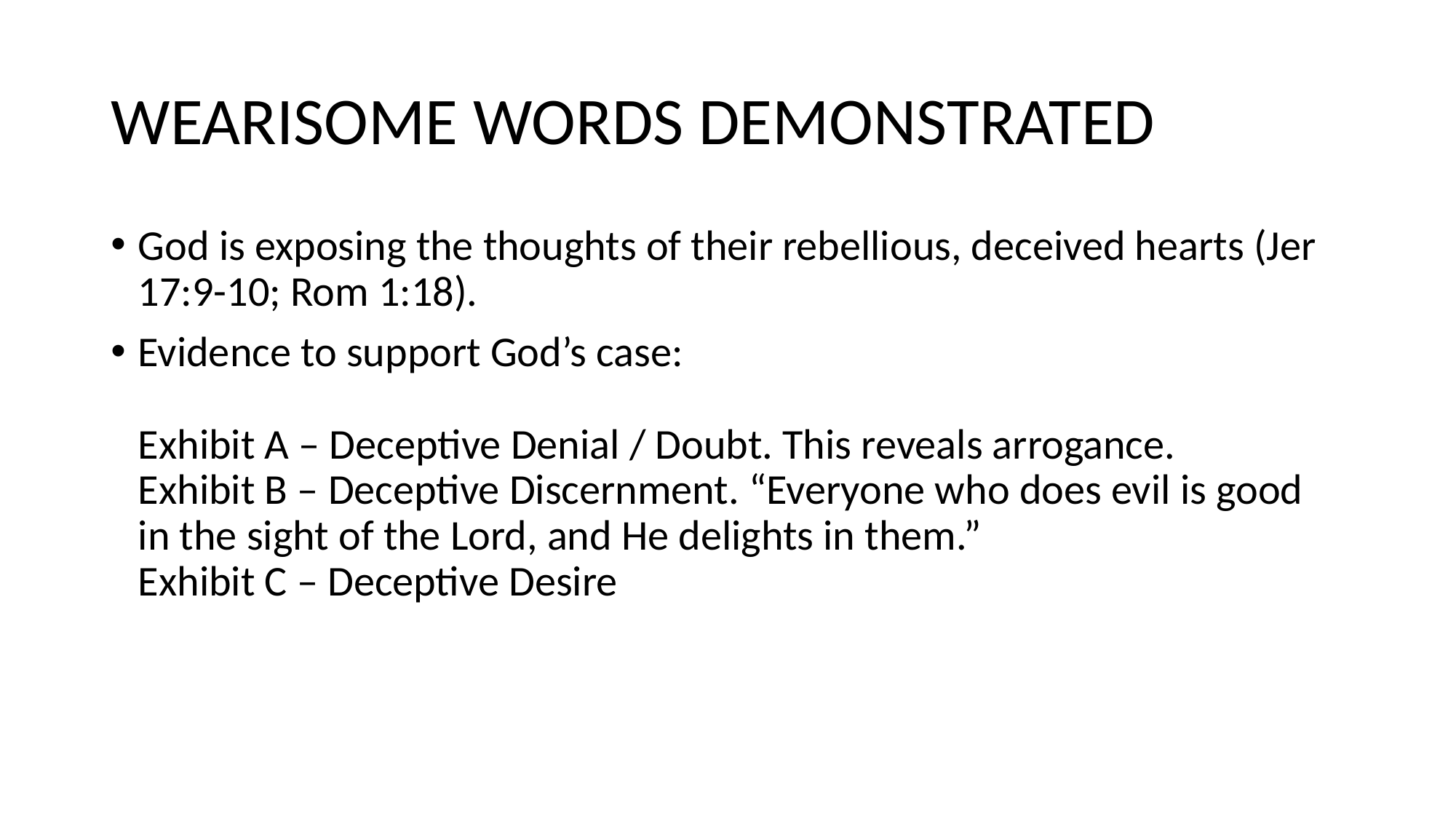

# WEARISOME WORDS DEMONSTRATED
God is exposing the thoughts of their rebellious, deceived hearts (Jer 17:9-10; Rom 1:18).
Evidence to support God’s case:																		Exhibit A – Deceptive Denial / Doubt. This reveals arrogance.		Exhibit B – Deceptive Discernment. “Everyone who does evil is good in the sight of the Lord, and He delights in them.” 				Exhibit C – Deceptive Desire